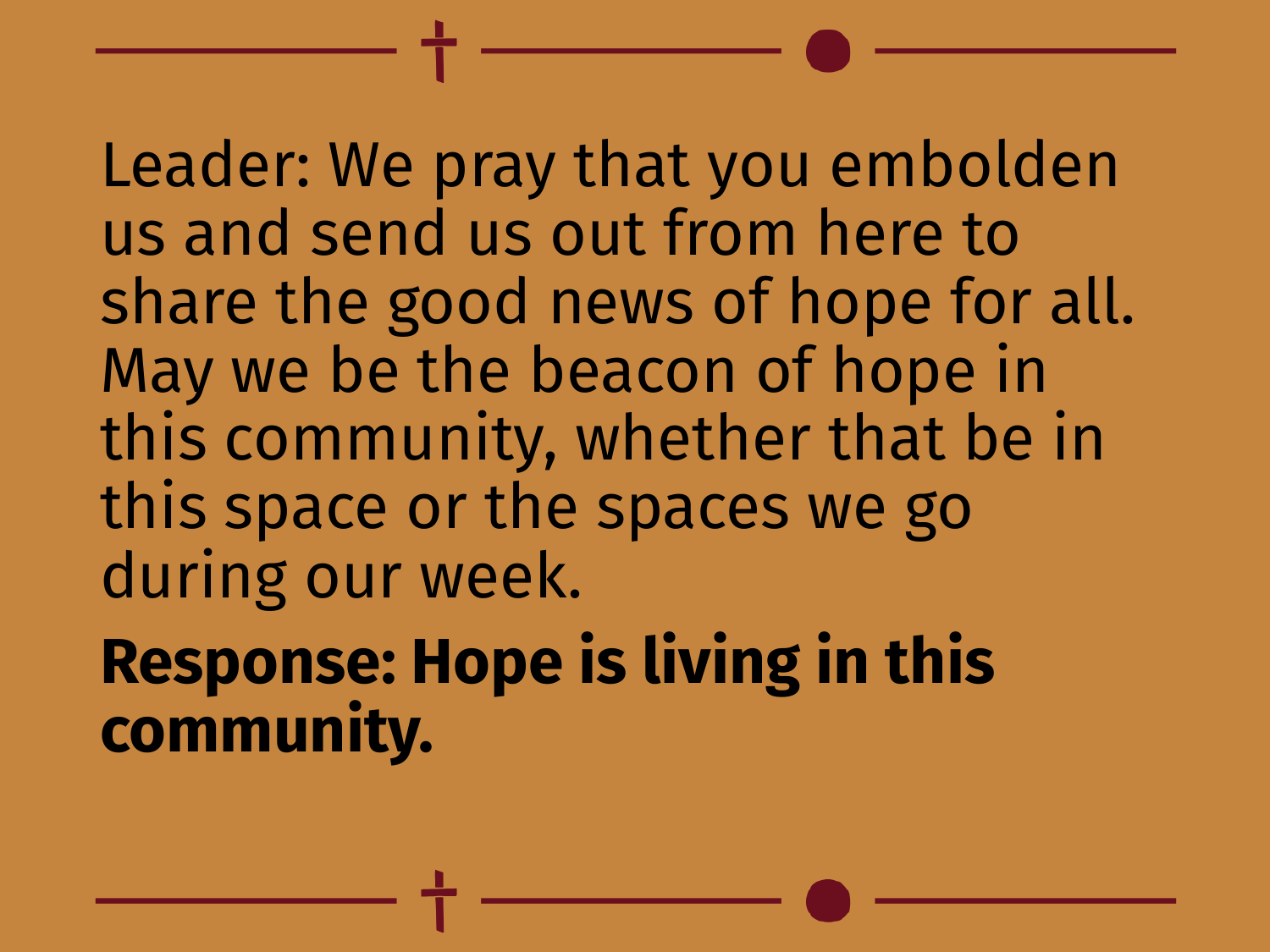

Leader: We pray that you embolden us and send us out from here to share the good news of hope for all. May we be the beacon of hope in this community, whether that be in this space or the spaces we go during our week.
Response: Hope is living in this community.